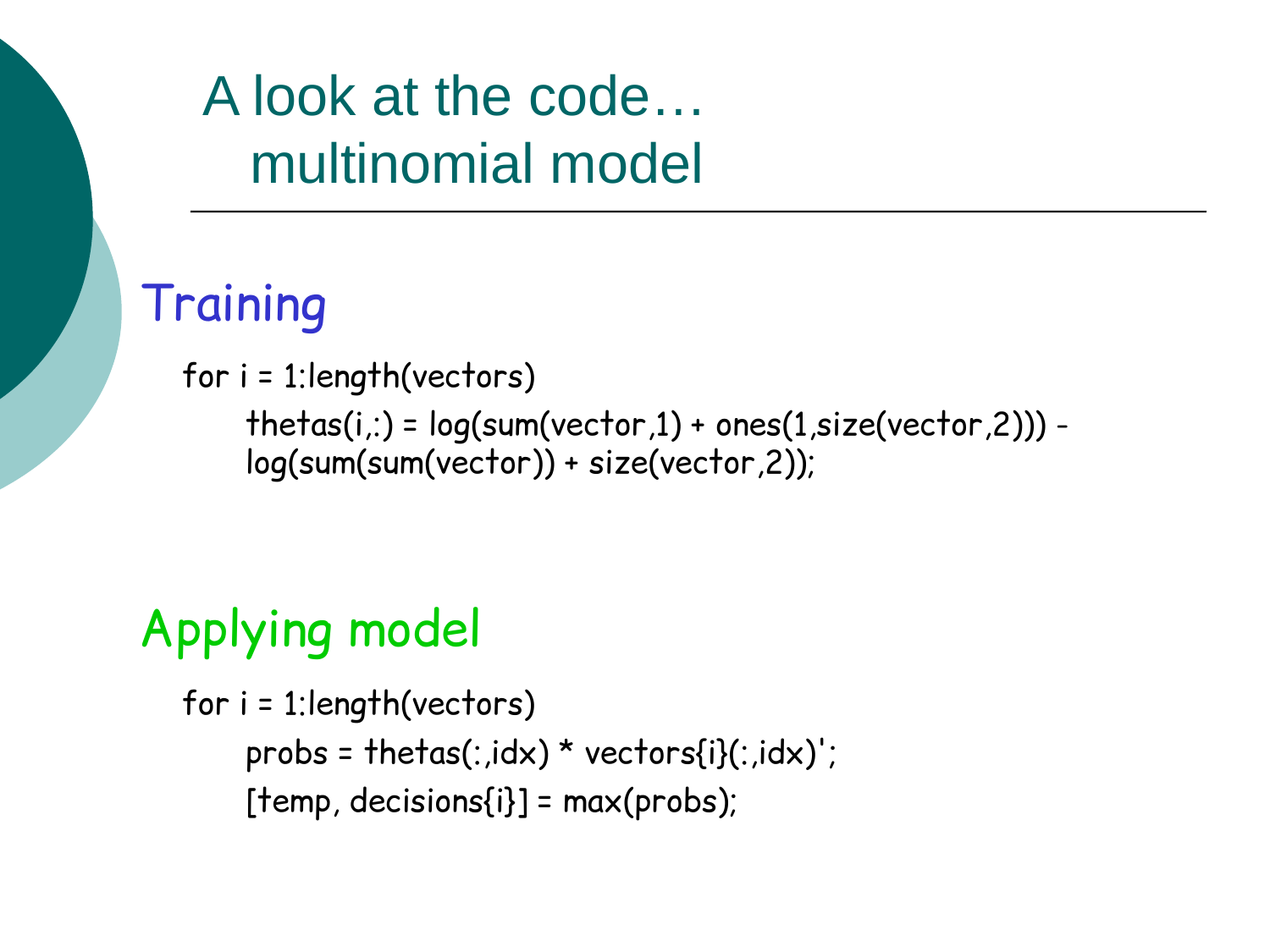

# A look at the code… multinomial model
Training
for i = 1:length(vectors)
thetas(i,:) = log(sum(vector,1) + ones(1,size(vector,2))) - log(sum(sum(vector)) + size(vector,2));
Applying model
for i = 1:length(vectors)
probs = thetas(:,idx) * vectors{i}(:,idx)';
[temp, decisions{i}] = max(probs);